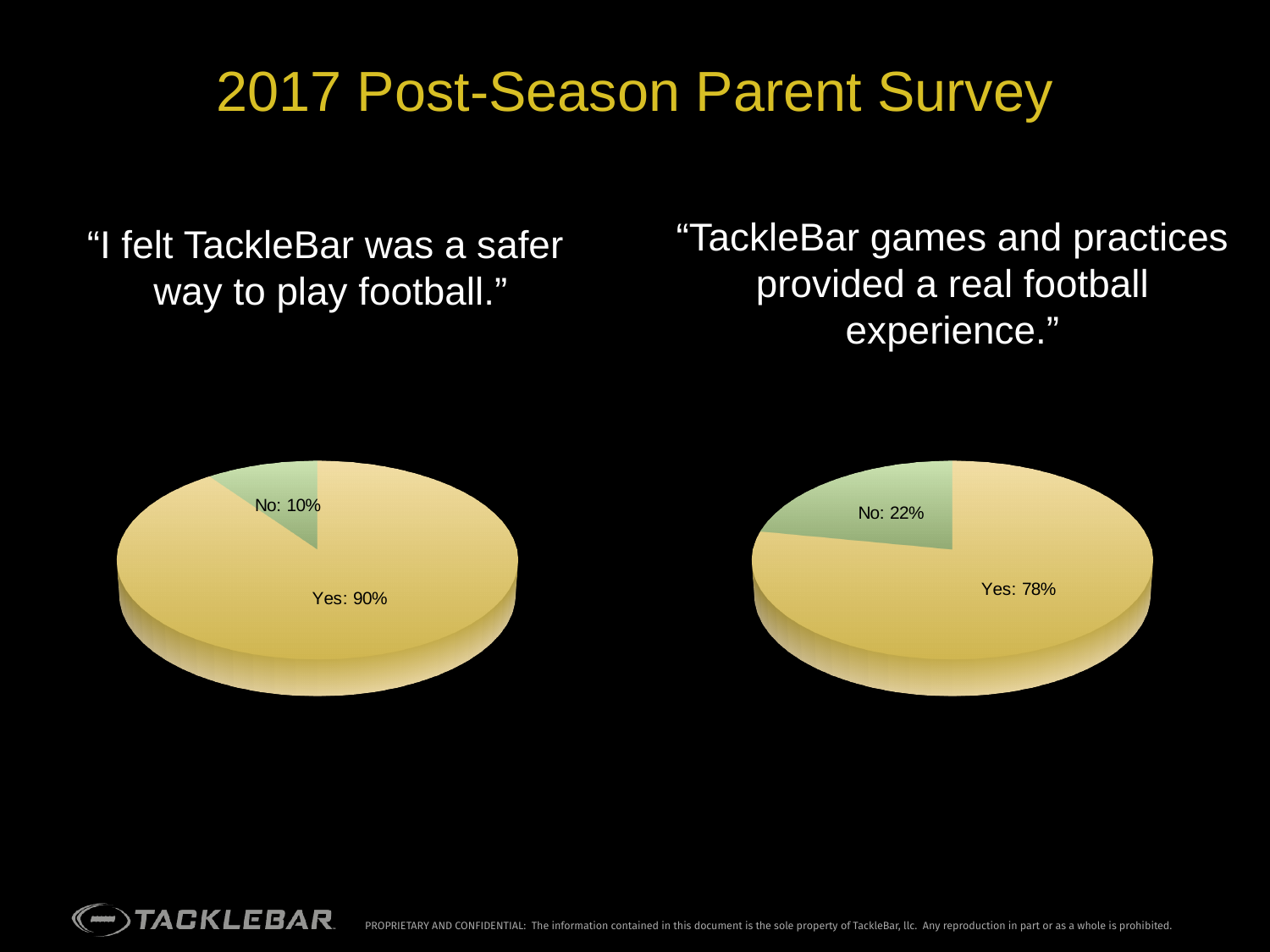

2017 Post-Season Parent Survey

“TackleBar games and practices provided a real football experience.”

“I felt TackleBar was a safer
way to play football.”

[unsupported chart]

[unsupported chart]